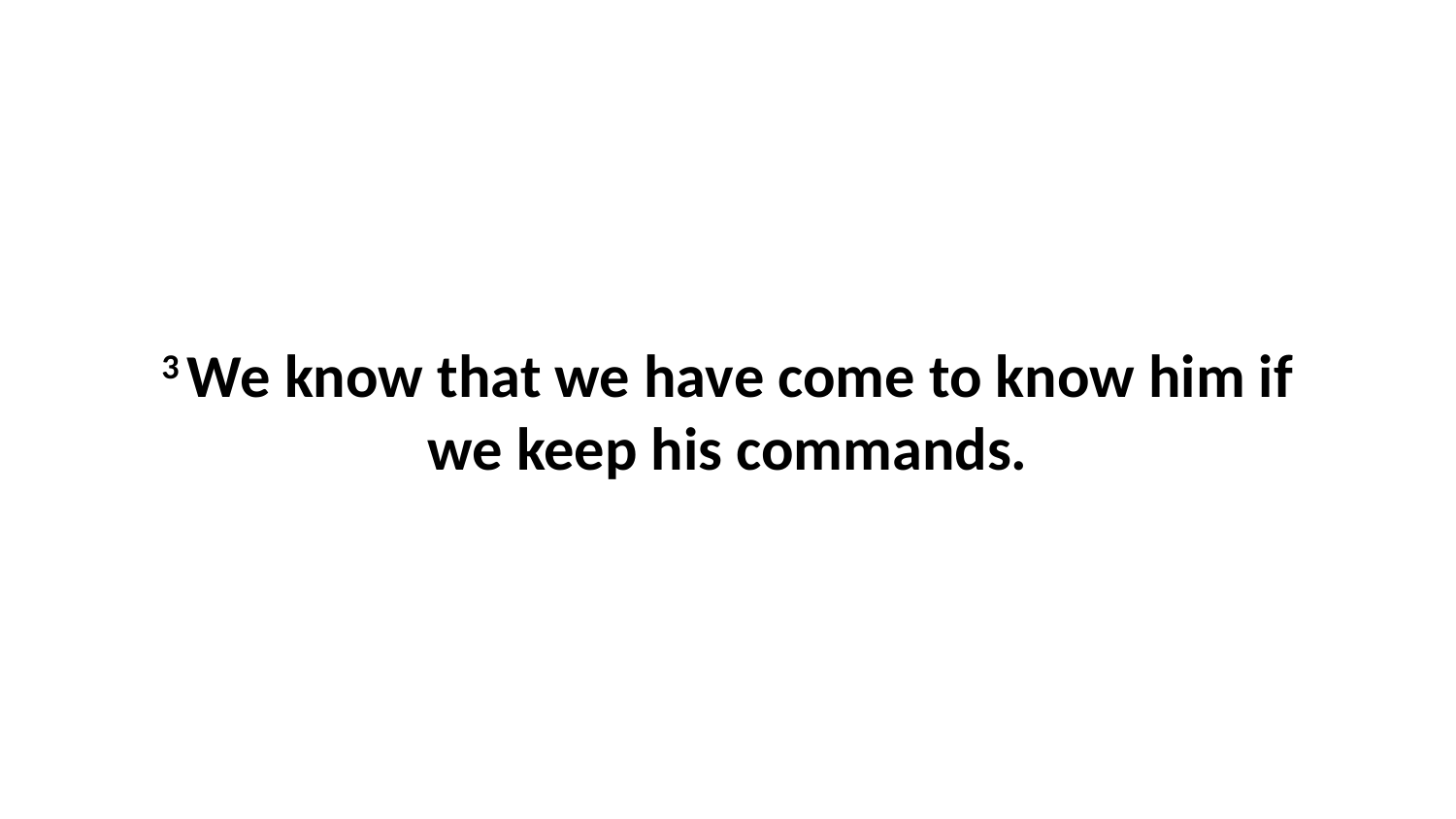

3 We know that we have come to know him if we keep his commands.